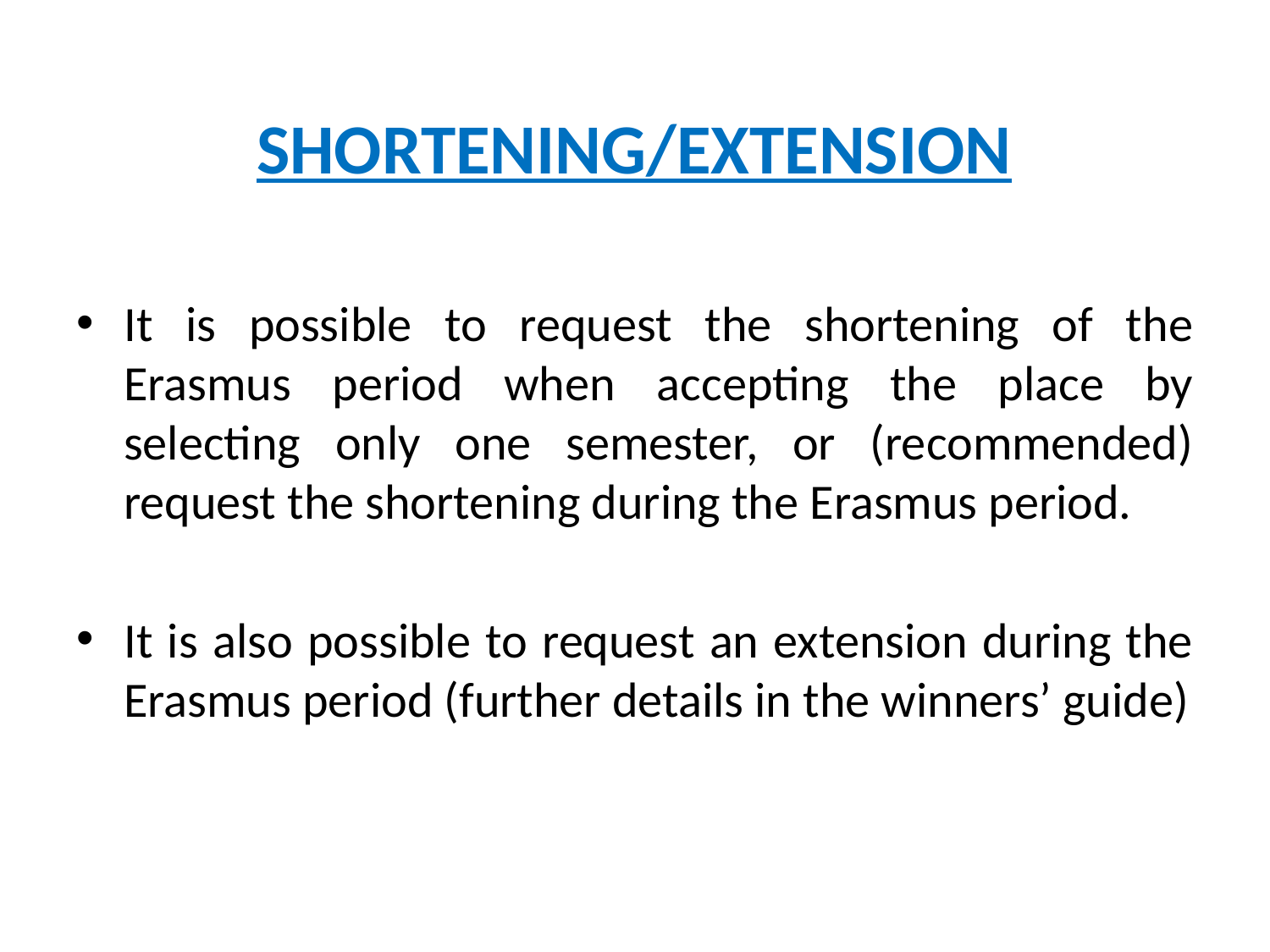

# SHORTENING/EXTENSION
It is possible to request the shortening of the Erasmus period when accepting the place by selecting only one semester, or (recommended) request the shortening during the Erasmus period.

It is also possible to request an extension during the Erasmus period (further details in the winners’ guide)